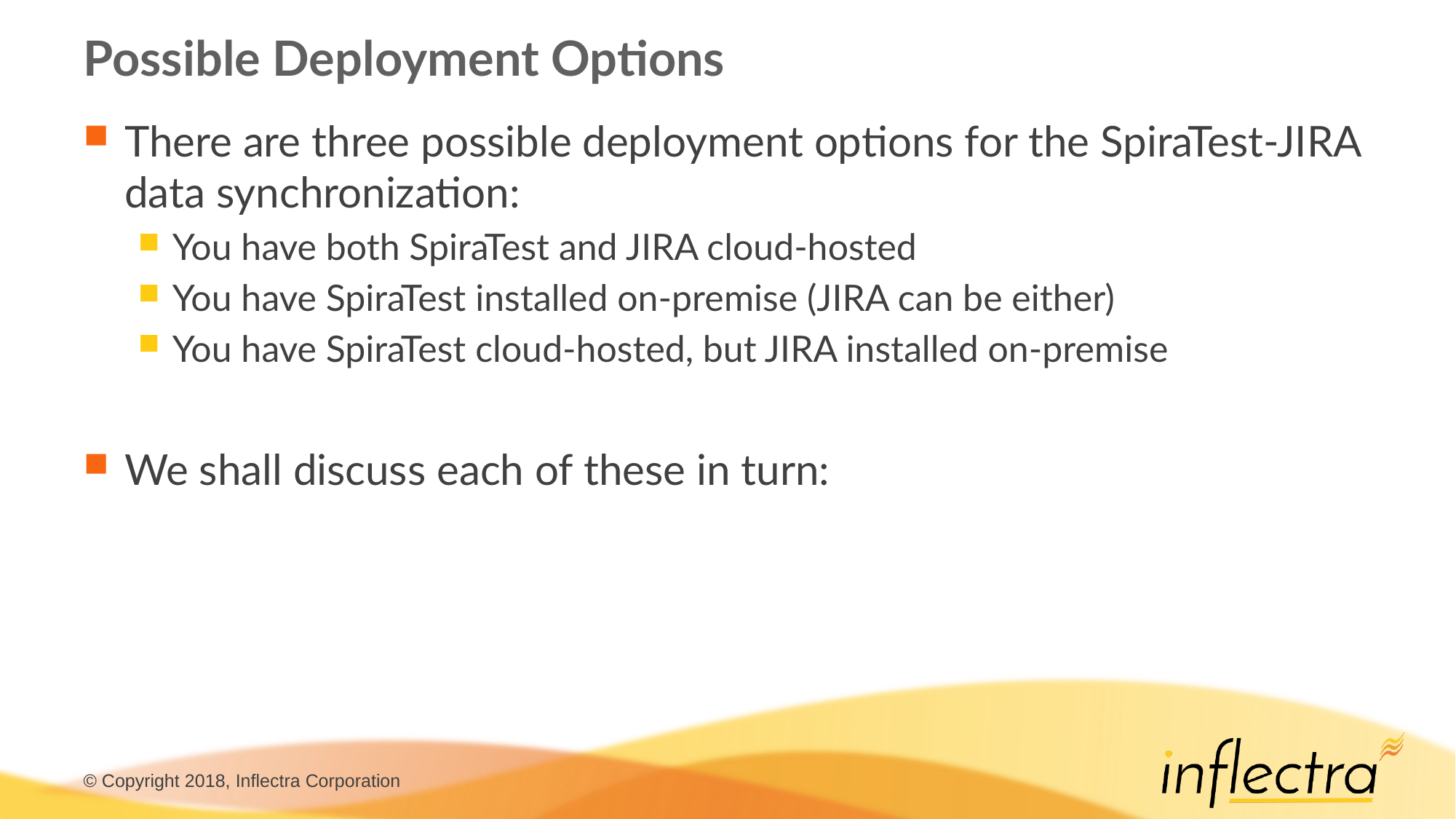

# Possible Deployment Options
There are three possible deployment options for the SpiraTest-JIRA data synchronization:
You have both SpiraTest and JIRA cloud-hosted
You have SpiraTest installed on-premise (JIRA can be either)
You have SpiraTest cloud-hosted, but JIRA installed on-premise

We shall discuss each of these in turn: